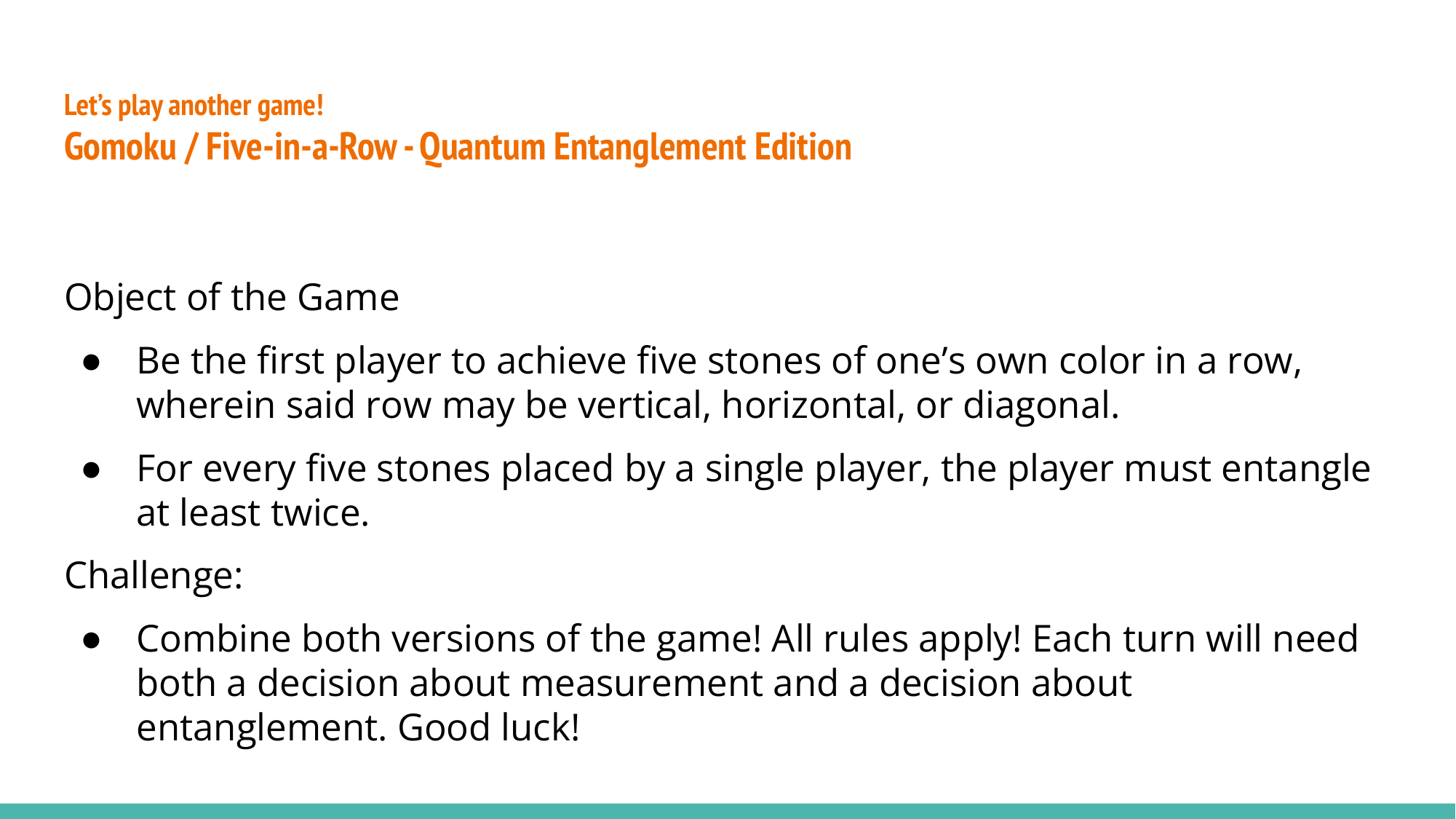

# Let’s play another game!
Gomoku / Five-in-a-Row - Quantum Entanglement Edition
Object of the Game
Be the first player to achieve five stones of one’s own color in a row, wherein said row may be vertical, horizontal, or diagonal.
For every five stones placed by a single player, the player must entangle at least twice.
Challenge:
Combine both versions of the game! All rules apply! Each turn will need both a decision about measurement and a decision about entanglement. Good luck!